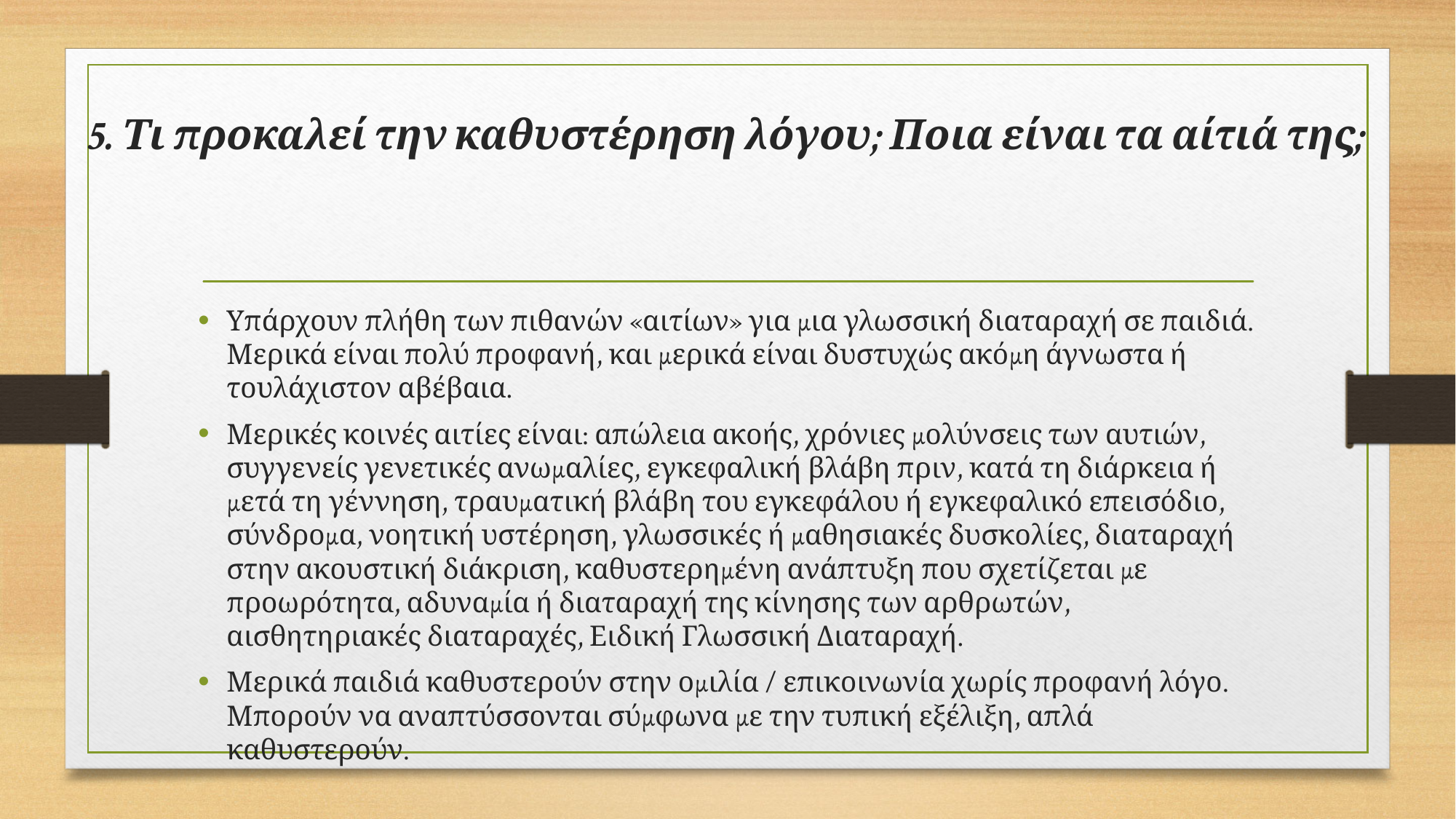

# 5. Τι προκαλεί την καθυστέρηση λόγου; Ποια είναι τα αίτιά της;
Υπάρχουν πλήθη των πιθανών «αιτίων» για μια γλωσσική διαταραχή σε παιδιά. Μερικά είναι πολύ προφανή, και μερικά είναι δυστυχώς ακόμη άγνωστα ή τουλάχιστον αβέβαια.
Μερικές κοινές αιτίες είναι: απώλεια ακοής, χρόνιες μολύνσεις των αυτιών, συγγενείς γενετικές ανωμαλίες, εγκεφαλική βλάβη πριν, κατά τη διάρκεια ή μετά τη γέννηση, τραυματική βλάβη του εγκεφάλου ή εγκεφαλικό επεισόδιο, σύνδρομα, νοητική υστέρηση, γλωσσικές ή μαθησιακές δυσκολίες, διαταραχή στην ακουστική διάκριση, καθυστερημένη ανάπτυξη που σχετίζεται με προωρότητα, αδυναμία ή διαταραχή της κίνησης των αρθρωτών, αισθητηριακές διαταραχές, Ειδική Γλωσσική Διαταραχή.
Μερικά παιδιά καθυστερούν στην ομιλία / επικοινωνία χωρίς προφανή λόγο. Μπορούν να αναπτύσσονται σύμφωνα με την τυπική εξέλιξη, απλά καθυστερούν.